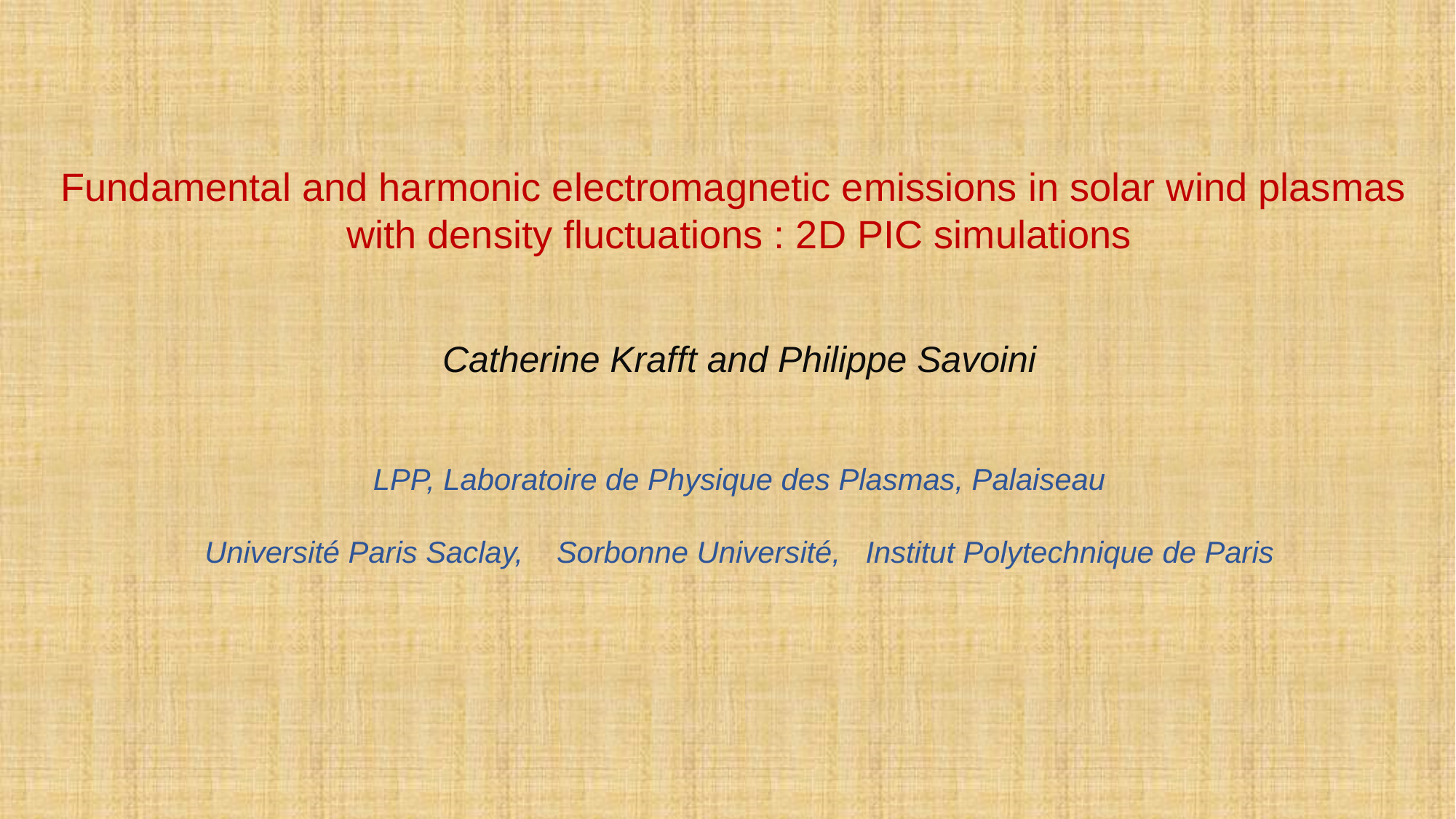

Fundamental and harmonic electromagnetic emissions in solar wind plasmas
with density fluctuations : 2D PIC simulations

Catherine Krafft and Philippe Savoini

LPP, Laboratoire de Physique des Plasmas, Palaiseau

Université Paris Saclay,    Sorbonne Université,   Institut Polytechnique de Paris